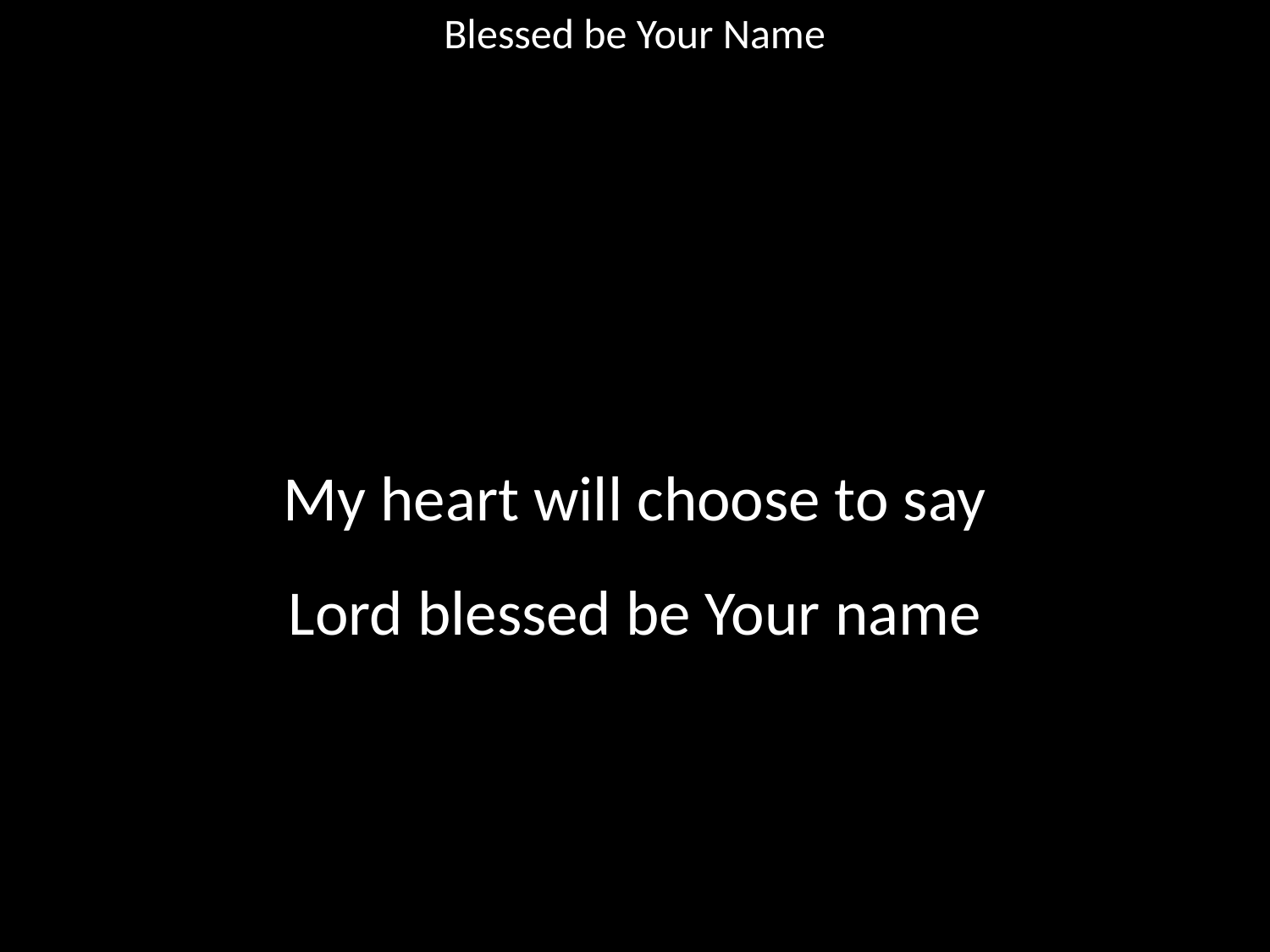

Blessed be Your Name
#
My heart will choose to say
Lord blessed be Your name